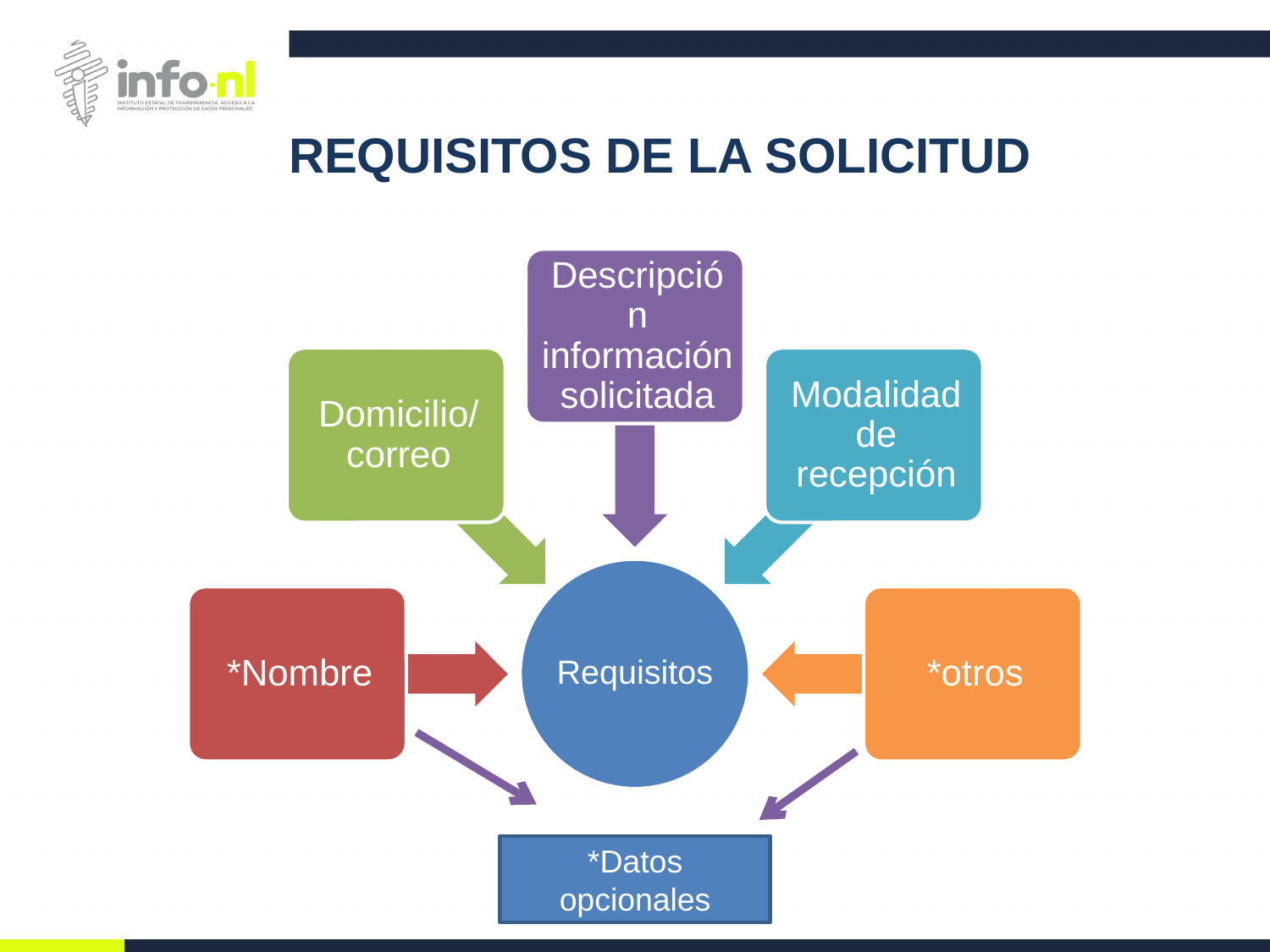

# REQUISITOS DE LA SOLICITUD
Requisitos
*Nombre
Domicilio/ correo
Descripción información solicitada
Modalidad de recepción
*otros
*Datos opcionales